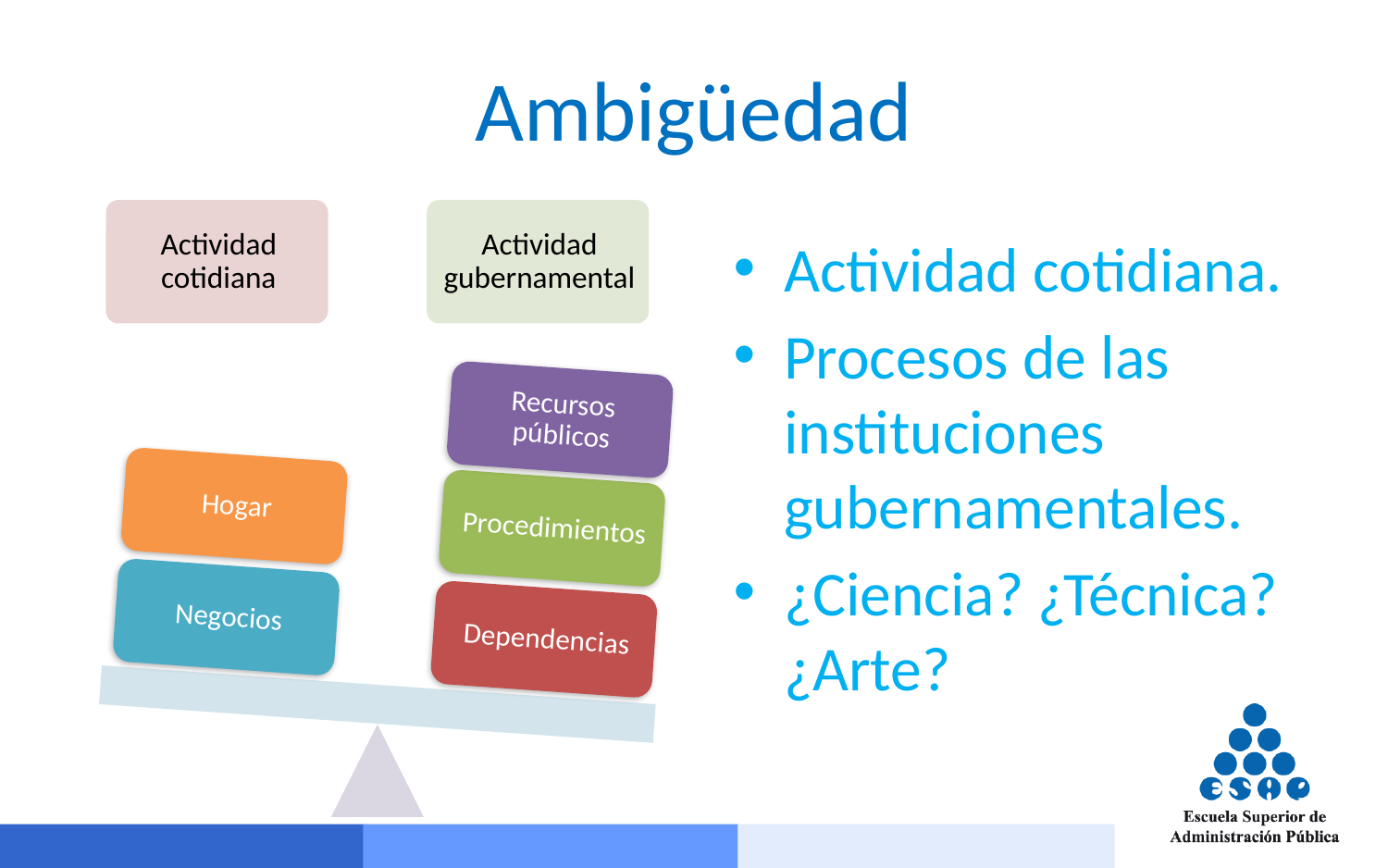

# Ambigüedad
Actividad cotidiana
Actividad gubernamental
Dependencias
Procedimientos
Recursos públicos
Negocios
Hogar
Actividad cotidiana.
Procesos de las instituciones gubernamentales.
¿Ciencia? ¿Técnica? ¿Arte?